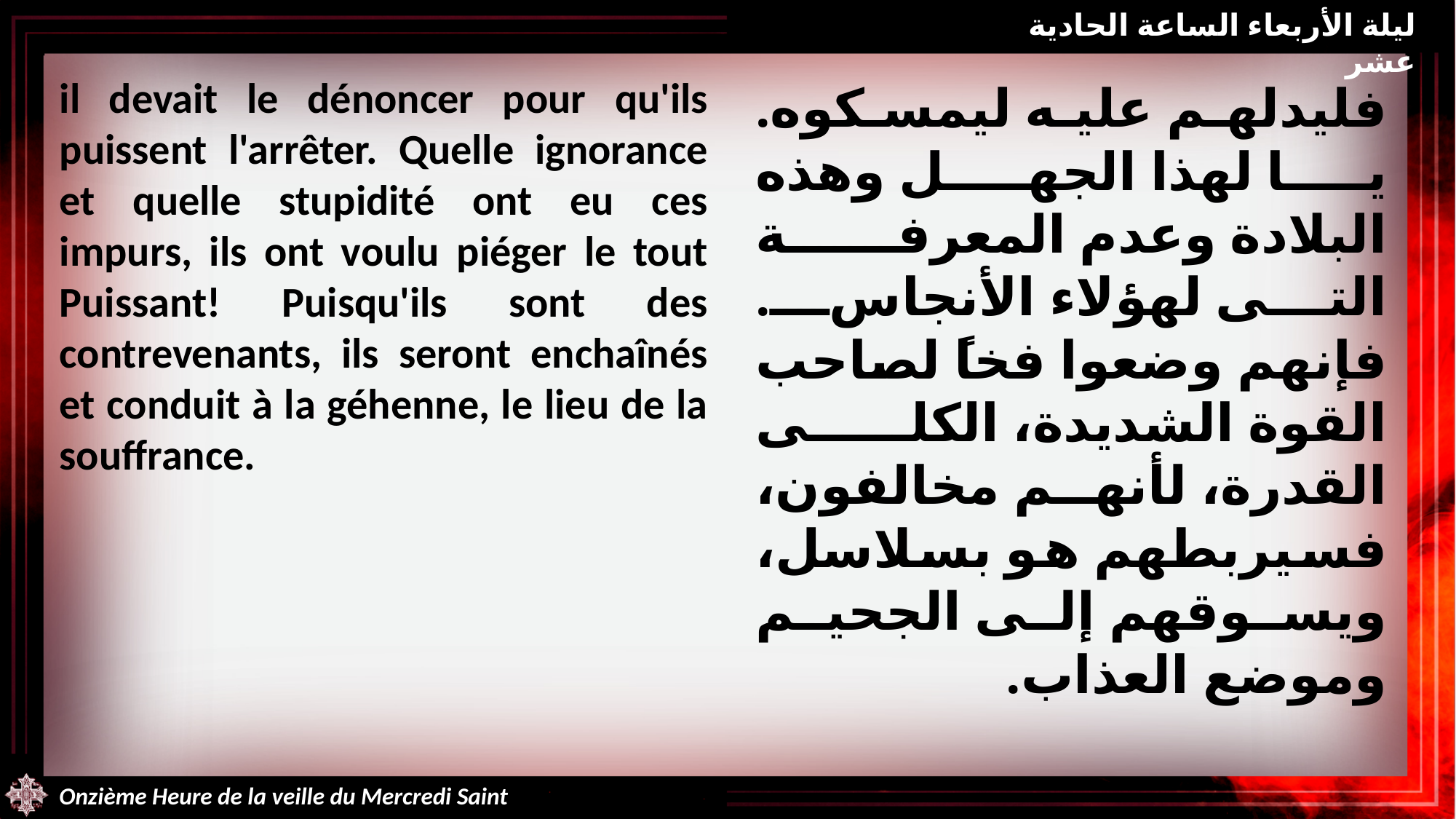

ليلة الأربعاء الساعة الحادية عشر

il devait le dénoncer pour qu'ils puissent l'arrêter. Quelle ignorance et quelle stupidité ont eu ces impurs, ils ont voulu piéger le tout Puissant! Puisqu'ils sont des contrevenants, ils seront enchaînés et conduit à la géhenne, le lieu de la souffrance.
فليدلهم عليه ليمسكوه. يا لهذا الجهل وهذه البلادة وعدم المعرفة التى لهؤلاء الأنجاس. فإنهم وضعوا فخاً لصاحب القوة الشديدة، الكلى القدرة، لأنهم مخالفون، فسيربطهم هو بسلاسل، ويسوقهم إلى الجحيم وموضع العذاب.
Onzième Heure de la veille du Mercredi Saint